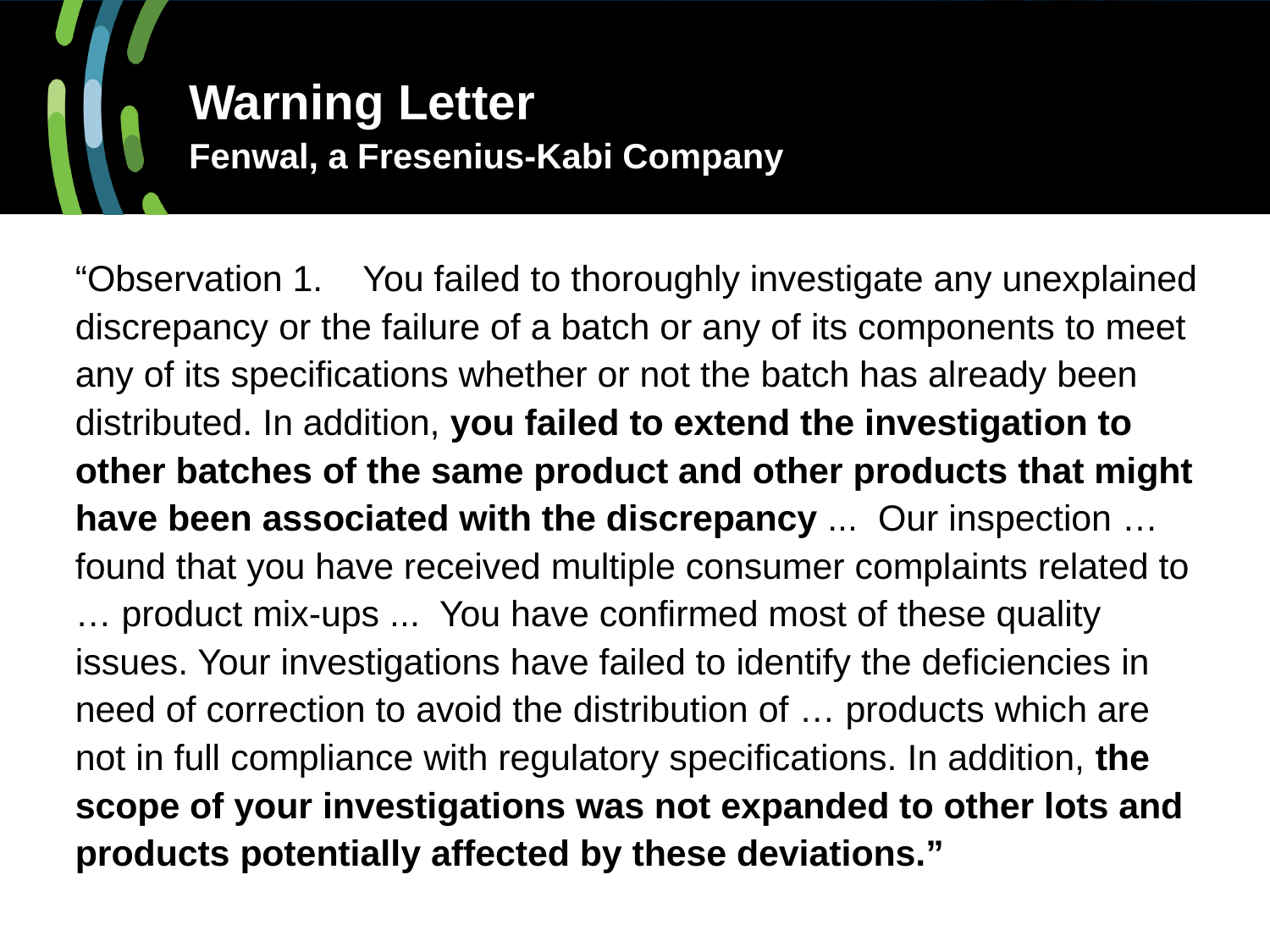

# Warning Letter Fenwal, a Fresenius-Kabi Company
“Observation 1.    You failed to thoroughly investigate any unexplained discrepancy or the failure of a batch or any of its components to meet any of its specifications whether or not the batch has already been distributed. In addition, you failed to extend the investigation to other batches of the same product and other products that might have been associated with the discrepancy ...  Our inspection … found that you have received multiple consumer complaints related to … product mix-ups ...  You have confirmed most of these quality issues. Your investigations have failed to identify the deficiencies in need of correction to avoid the distribution of … products which are not in full compliance with regulatory specifications. In addition, the scope of your investigations was not expanded to other lots and products potentially affected by these deviations.”